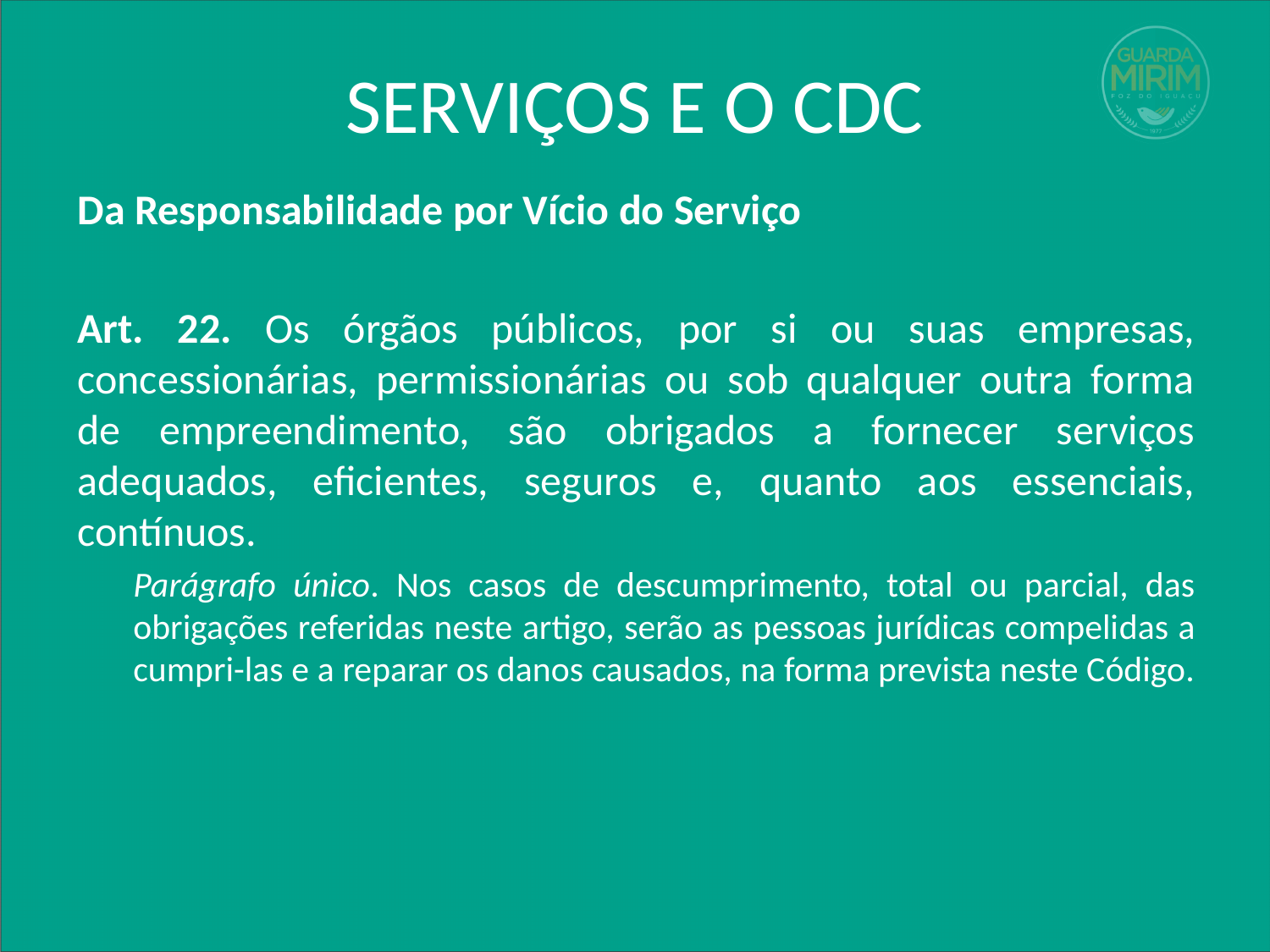

# SERVIÇOS E O CDC
Da Responsabilidade por Vício do Serviço

Art. 22. Os órgãos públicos, por si ou suas empresas, concessionárias, permissionárias ou sob qualquer outra forma de empreendimento, são obrigados a fornecer serviços adequados, eficientes, seguros e, quanto aos essenciais, contínuos.
Parágrafo único. Nos casos de descumpri­mento, total ou parcial, das obrigações referidas neste artigo, serão as pessoas jurídicas compeli­das a cumpri-las e a reparar os danos causados, na forma prevista neste Código.